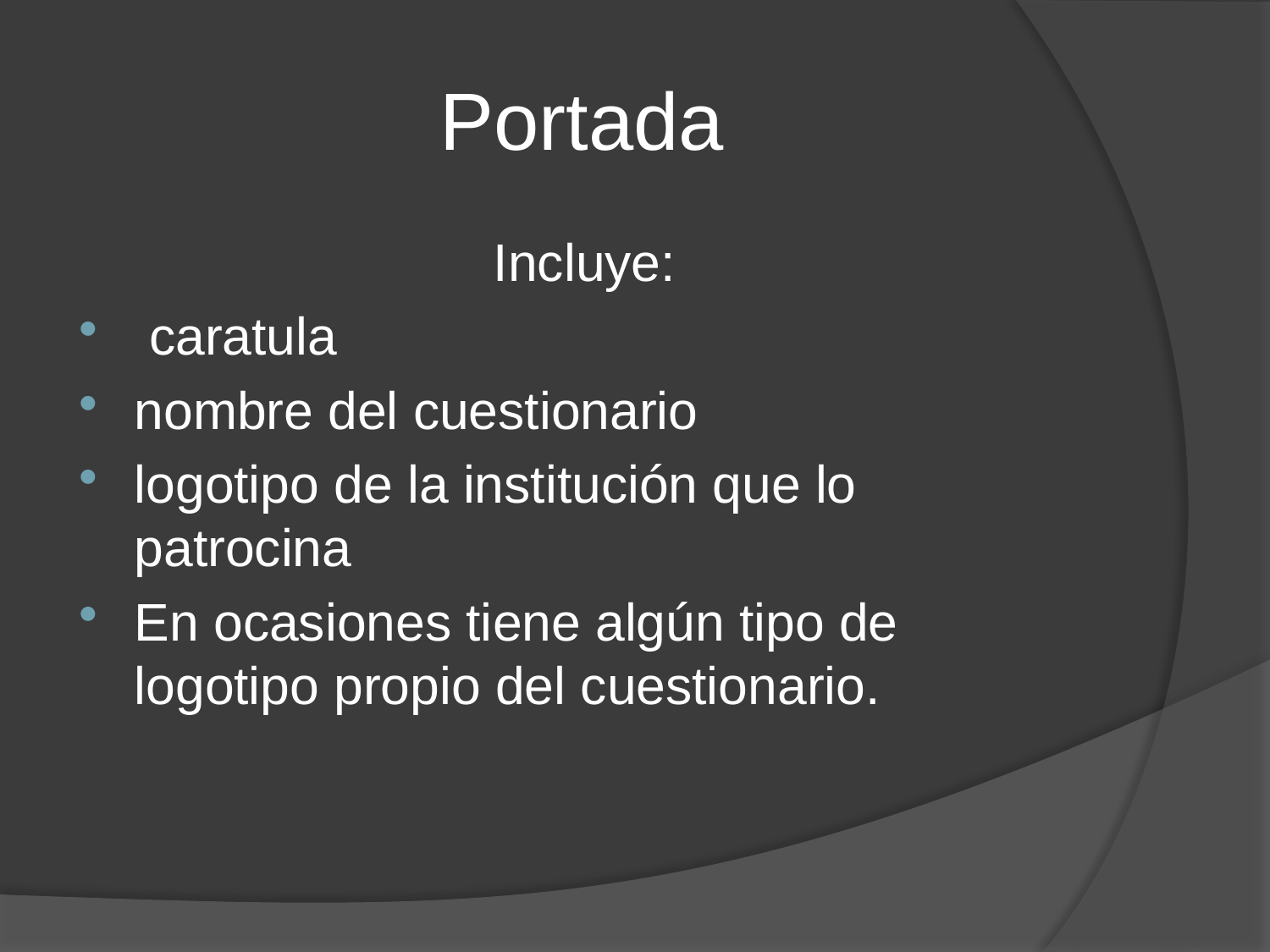

# Portada
Incluye:
 caratula
nombre del cuestionario
logotipo de la institución que lo patrocina
En ocasiones tiene algún tipo de logotipo propio del cuestionario.